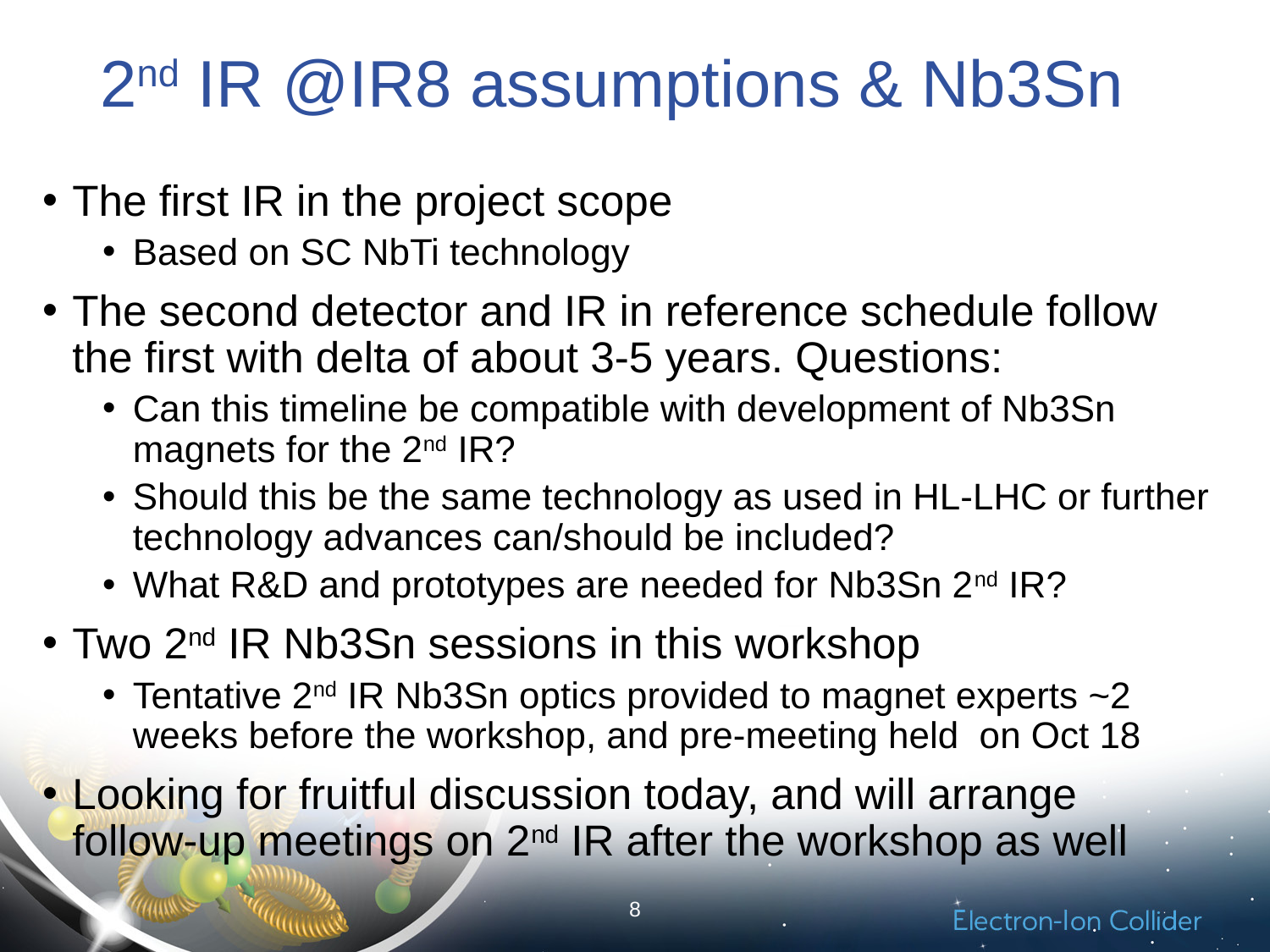

# 2nd IR @IR8 assumptions & Nb3Sn
The first IR in the project scope
Based on SC NbTi technology
The second detector and IR in reference schedule follow the first with delta of about 3-5 years. Questions:
Can this timeline be compatible with development of Nb3Sn magnets for the 2nd IR?
Should this be the same technology as used in HL-LHC or further technology advances can/should be included?
What R&D and prototypes are needed for Nb3Sn 2nd IR?
Two 2nd IR Nb3Sn sessions in this workshop
Tentative 2nd IR Nb3Sn optics provided to magnet experts ~2 weeks before the workshop, and pre-meeting held  on Oct 18
Looking for fruitful discussion today, and will arrange follow-up meetings on 2nd IR after the workshop as well
8